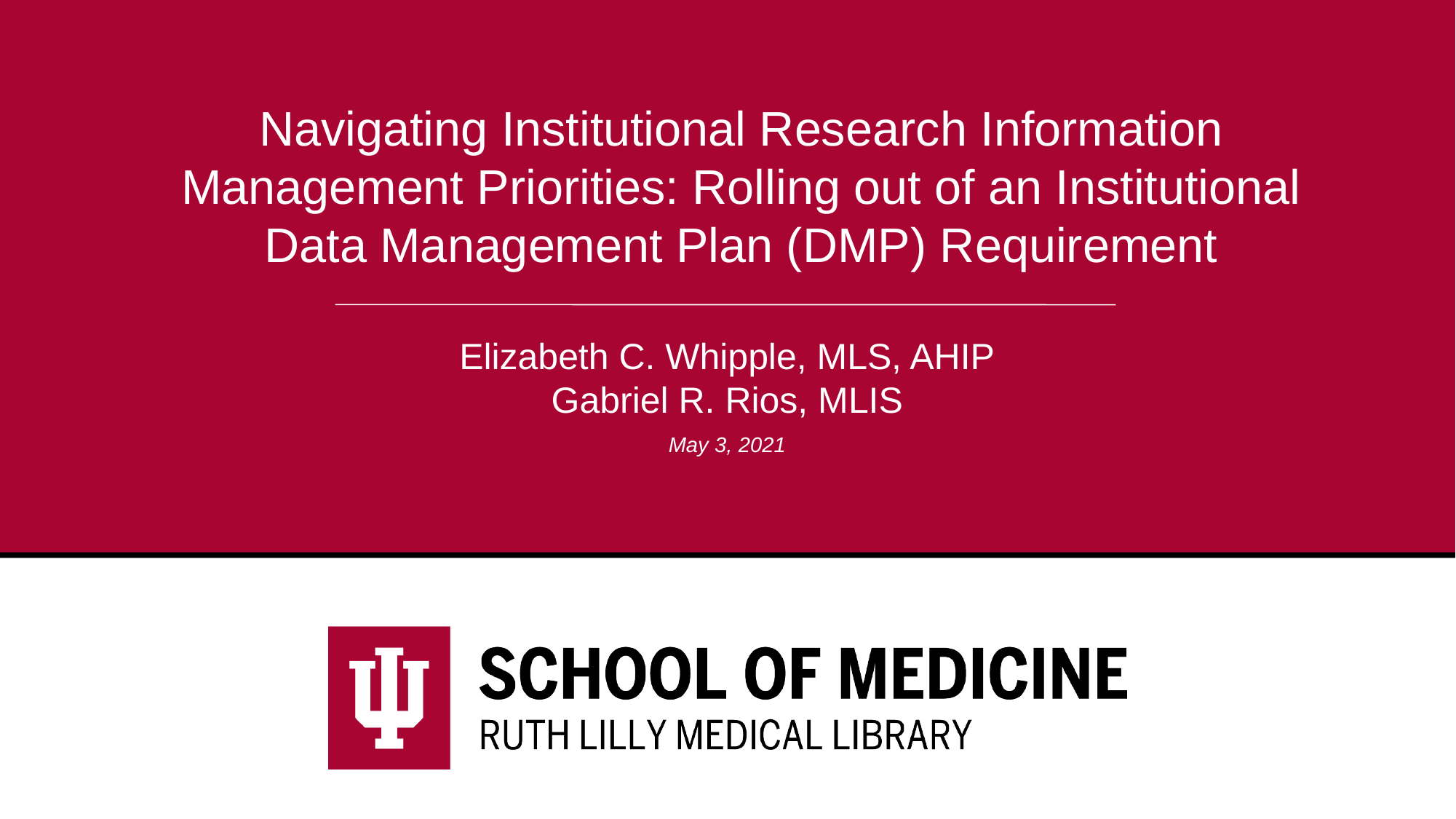

# Navigating Institutional Research Information Management Priorities: Rolling out of an Institutional Data Management Plan (DMP) Requirement
Elizabeth C. Whipple, MLS, AHIP
Gabriel R. Rios, MLIS
May 3, 2021